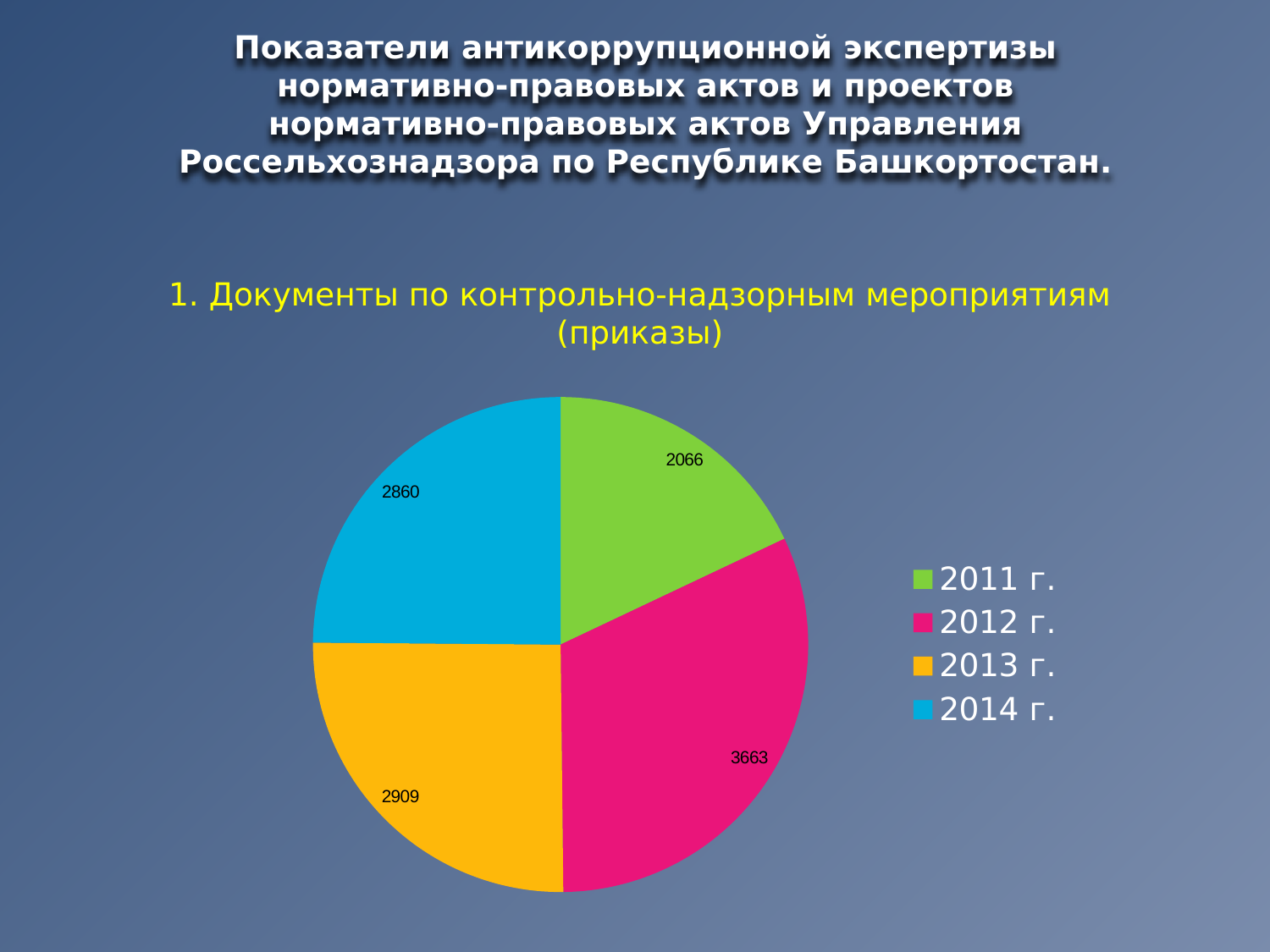

Показатели антикоррупционной экспертизы
 нормативно-правовых актов и проектов
нормативно-правовых актов Управления
Россельхознадзора по Республике Башкортостан.
1. Документы по контрольно-надзорным мероприятиям (приказы)

### Chart

| Category | Столбец1 |
|---|---|
| 2011 г. | 2066.0 |
| 2012 г. | 3663.0 |
| 2013 г. | 2909.0 |
| 2014 г. | 2860.0 |